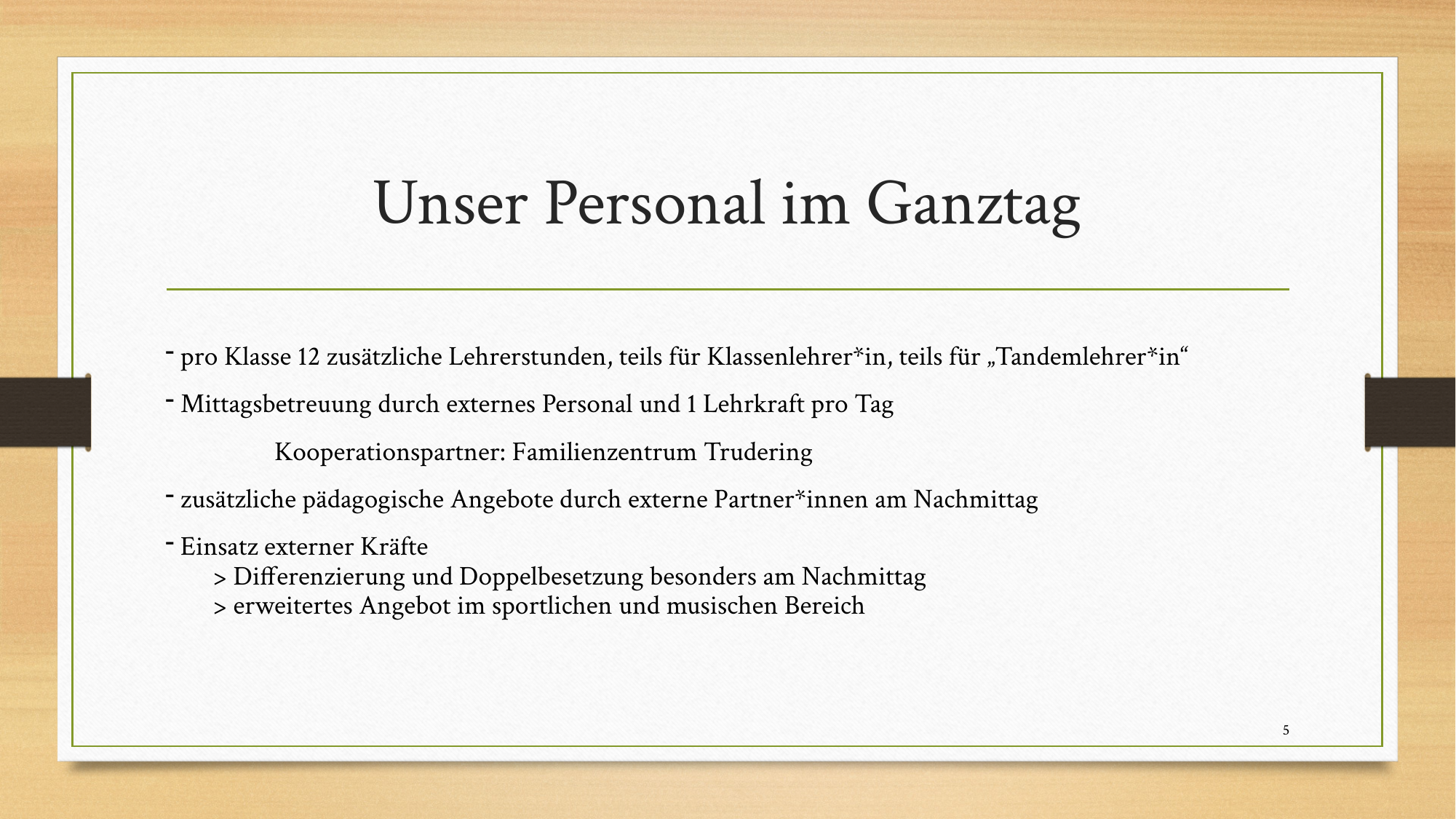

# Unser Personal im Ganztag
 pro Klasse 12 zusätzliche Lehrerstunden, teils für Klassenlehrer*in, teils für „Tandemlehrer*in“
 Mittagsbetreuung durch externes Personal und 1 Lehrkraft pro Tag
	Kooperationspartner: Familienzentrum Trudering
 zusätzliche pädagogische Angebote durch externe Partner*innen am Nachmittag
 Einsatz externer Kräfte
> Differenzierung und Doppelbesetzung besonders am Nachmittag
> erweitertes Angebot im sportlichen und musischen Bereich
5